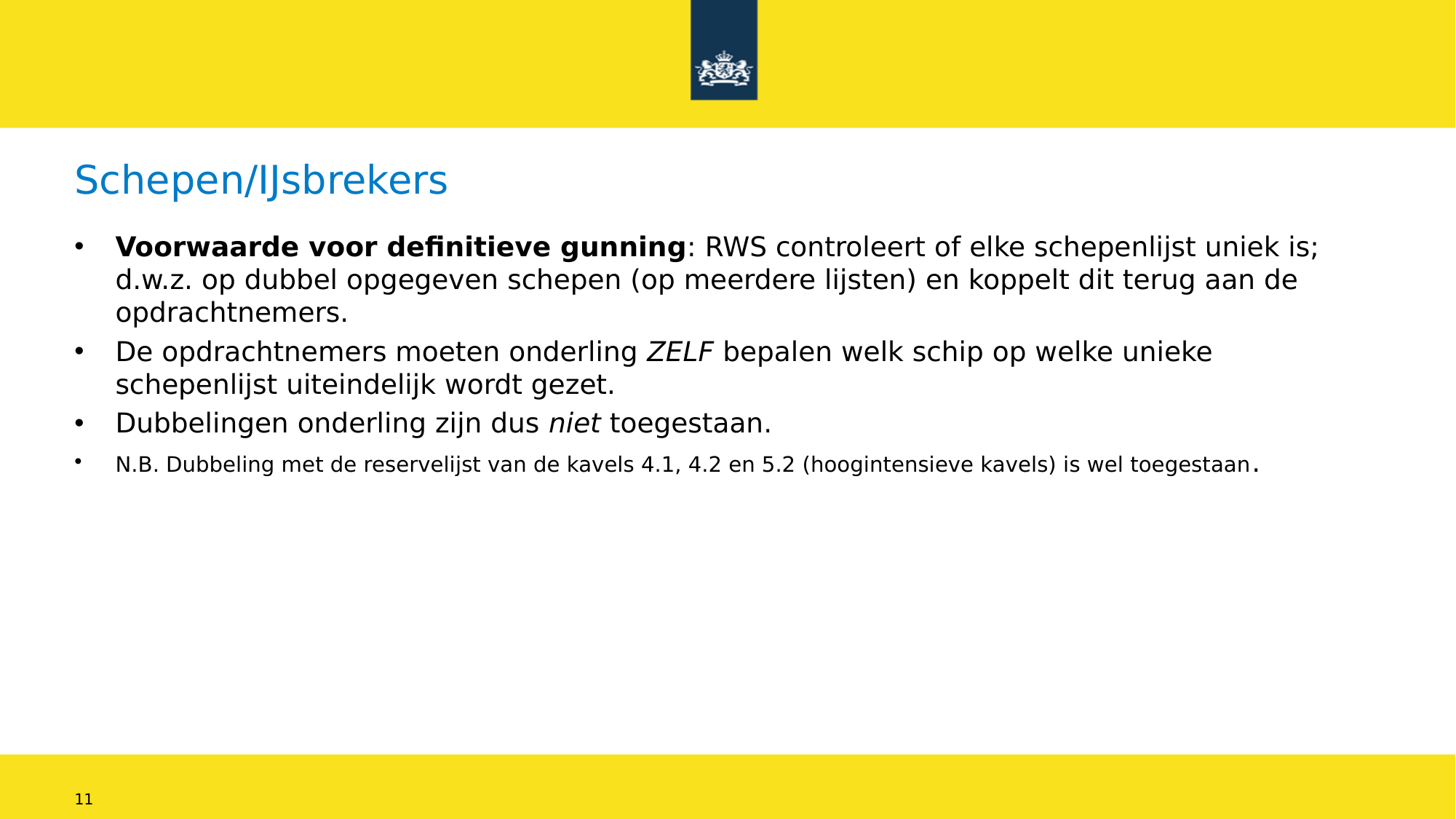

11
# Schepen/IJsbrekers
Voorwaarde voor definitieve gunning: RWS controleert of elke schepenlijst uniek is; d.w.z. op dubbel opgegeven schepen (op meerdere lijsten) en koppelt dit terug aan de opdrachtnemers.
De opdrachtnemers moeten onderling ZELF bepalen welk schip op welke unieke schepenlijst uiteindelijk wordt gezet.
Dubbelingen onderling zijn dus niet toegestaan.
N.B. Dubbeling met de reservelijst van de kavels 4.1, 4.2 en 5.2 (hoogintensieve kavels) is wel toegestaan.